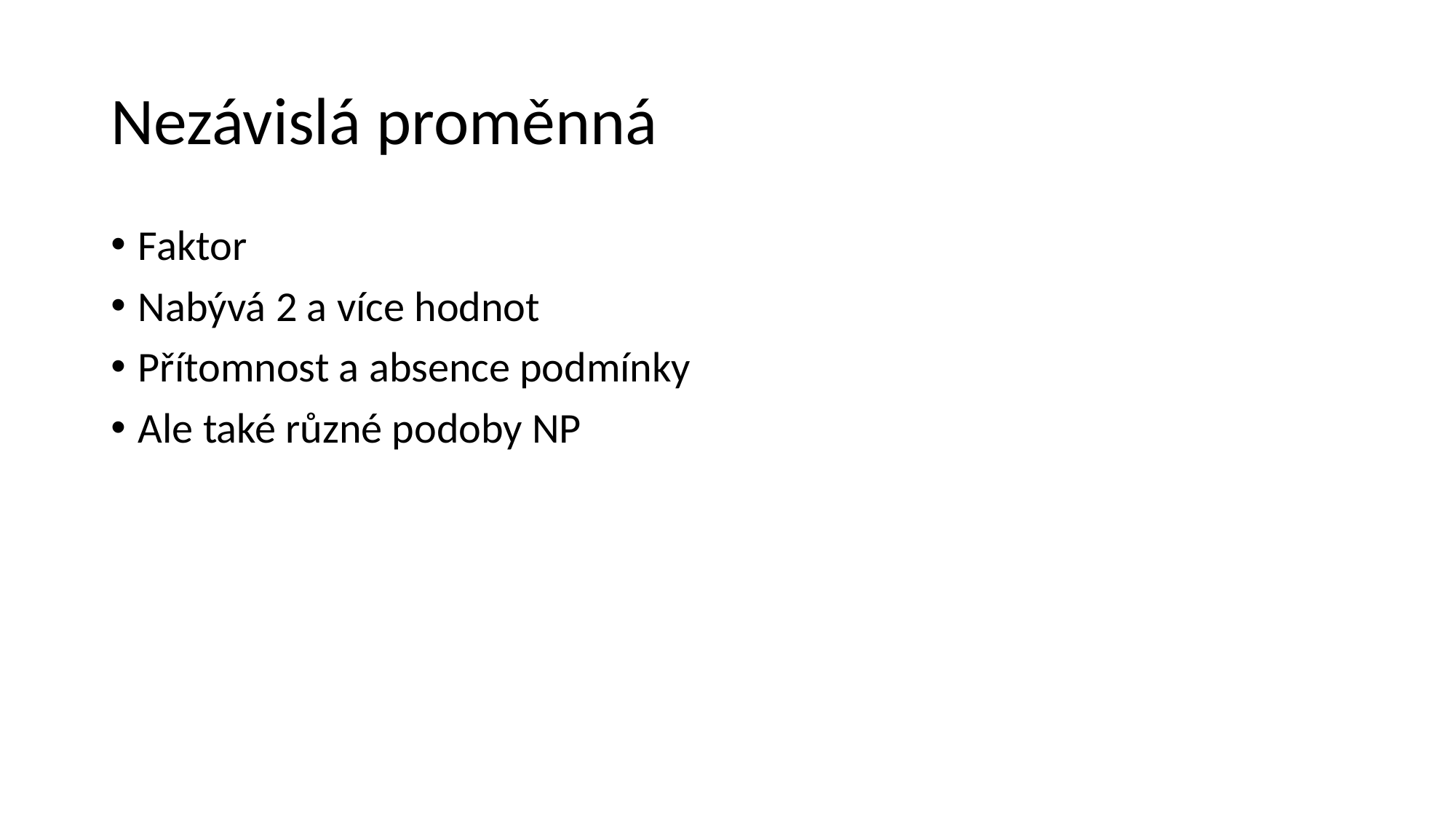

# Nezávislá proměnná
Faktor
Nabývá 2 a více hodnot
Přítomnost a absence podmínky
Ale také různé podoby NP